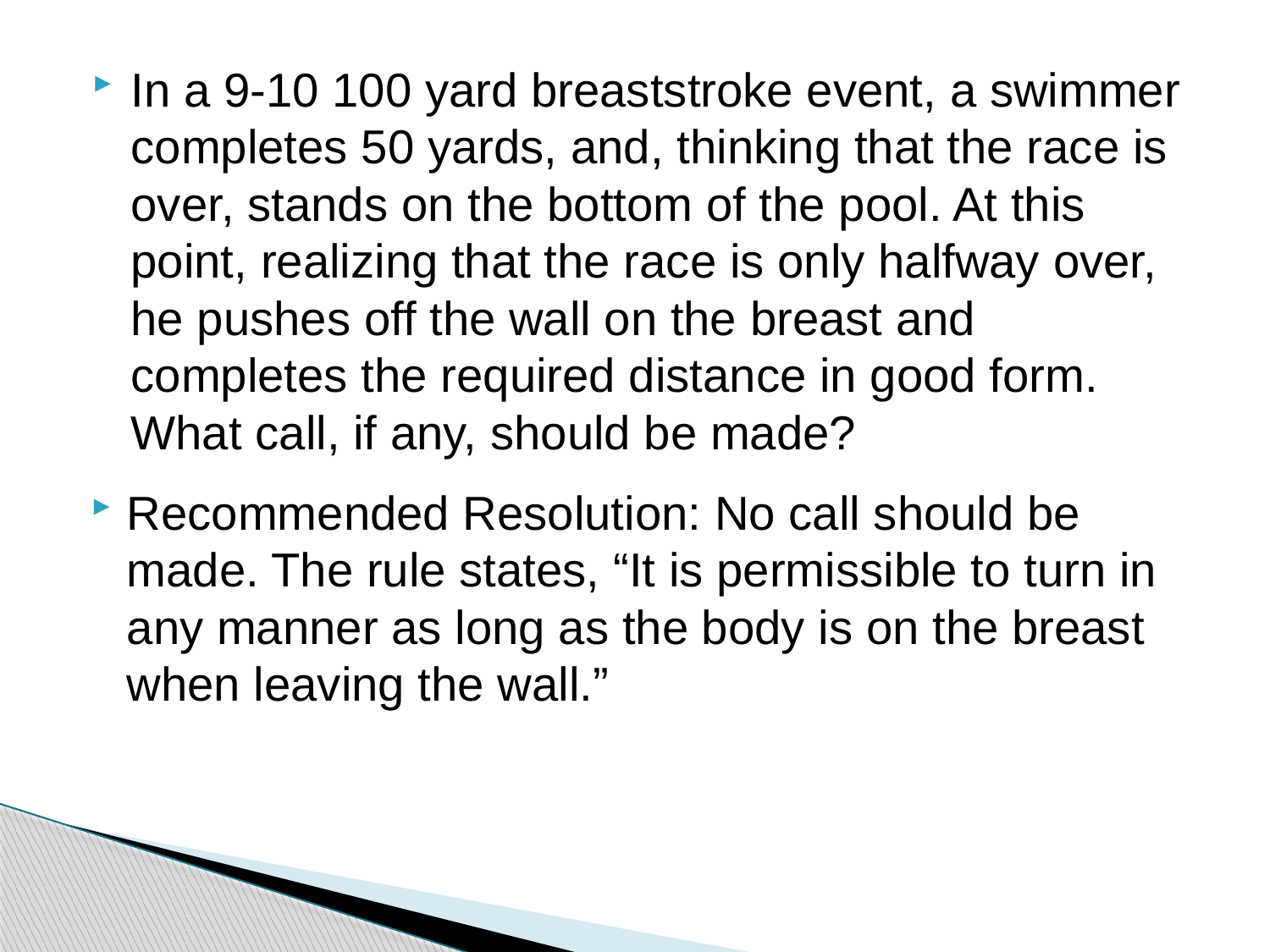

In a 9-10 100 yard breaststroke event, a swimmer completes 50 yards, and, thinking that the race is over, stands on the bottom of the pool. At this point, realizing that the race is only halfway over, he pushes off the wall on the breast and completes the required distance in good form. What call, if any, should be made?

Recommended Resolution: No call should be made. The rule states, “It is permissible to turn in any manner as long as the body is on the breast when leaving the wall.”